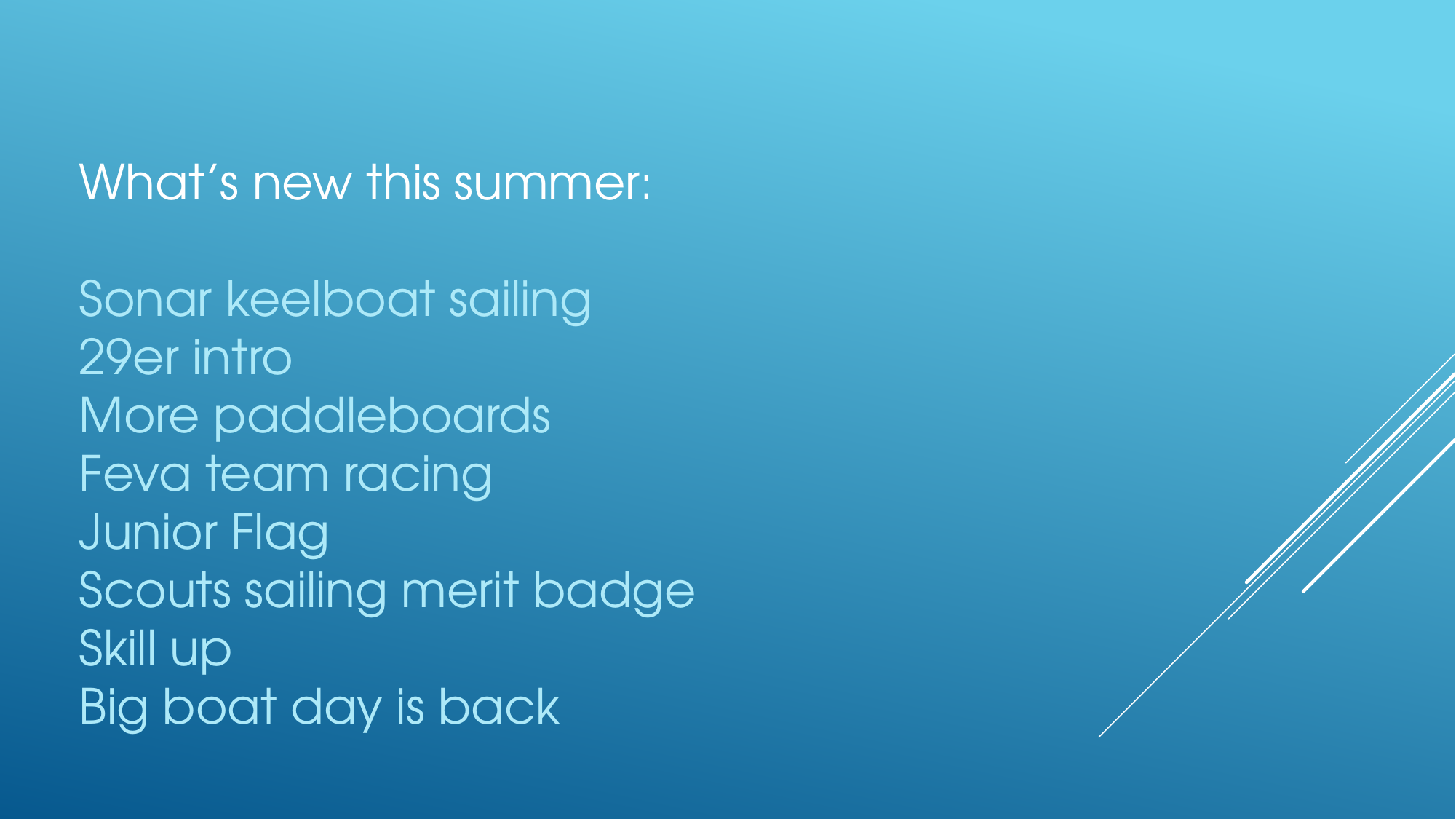

What’s new this summer:

Sonar keelboat sailing
29er intro
More paddleboards
Feva team racing
Junior Flag
Scouts sailing merit badge
Skill up
Big boat day is back

#